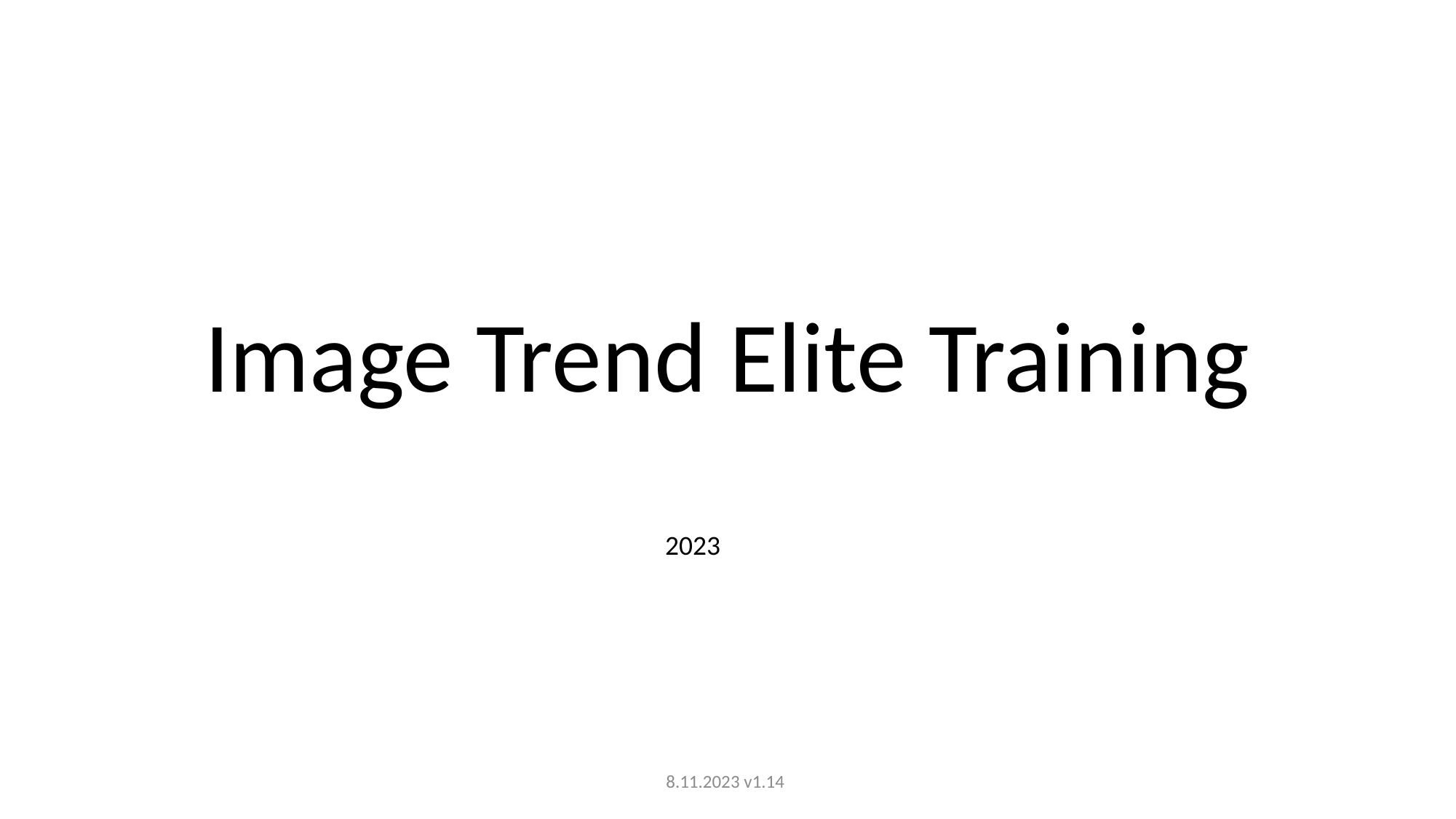

# Image Trend Elite Training
2023
8.11.2023 v1.14